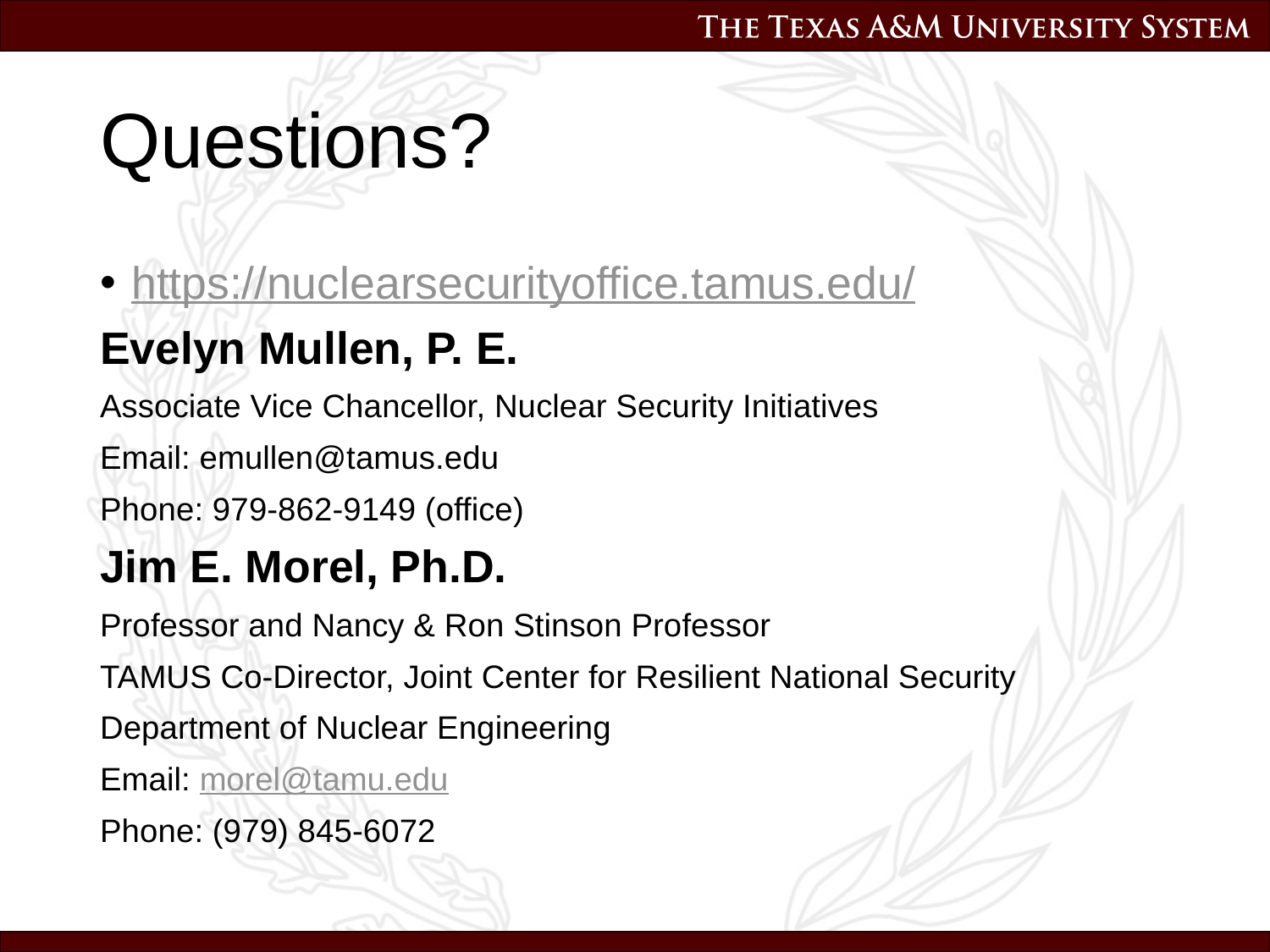

# Questions?
https://nuclearsecurityoffice.tamus.edu/
Evelyn Mullen, P. E.
Associate Vice Chancellor, Nuclear Security Initiatives
Email: emullen@tamus.edu
Phone: 979-862-9149 (office)
Jim E. Morel, Ph.D.
Professor and Nancy & Ron Stinson Professor
TAMUS Co-Director, Joint Center for Resilient National Security
Department of Nuclear Engineering
Email: morel@tamu.edu
Phone: (979) 845-6072